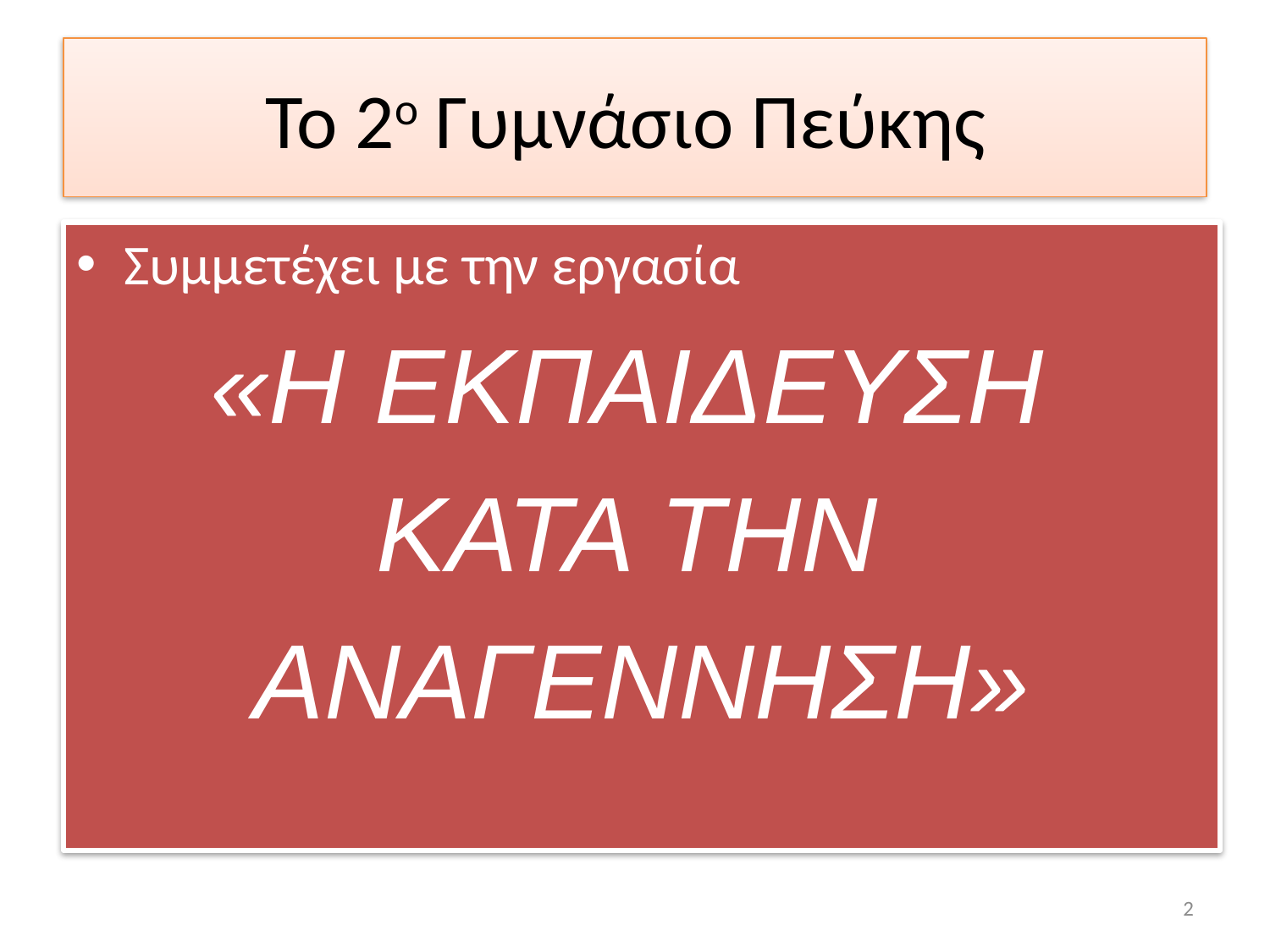

# Το 2ο Γυμνάσιο Πεύκης
Συμμετέχει με την εργασία
«Η ΕΚΠΑΙΔΕΥΣΗ
ΚΑΤΑ ΤΗΝ
ΑΝΑΓΕΝΝΗΣΗ»
2